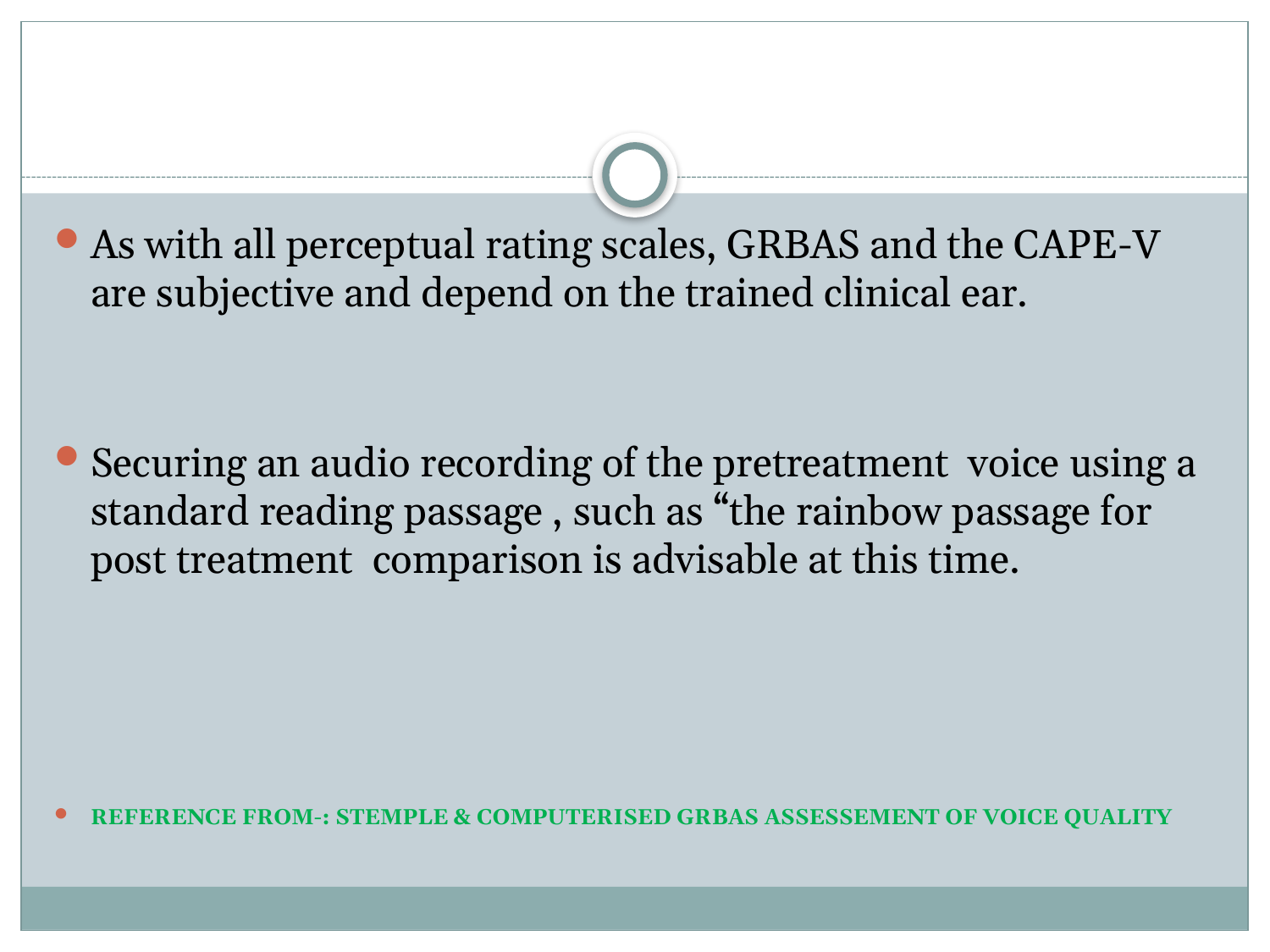

#
As with all perceptual rating scales, GRBAS and the CAPE-V are subjective and depend on the trained clinical ear.

Securing an audio recording of the pretreatment  voice using a standard reading passage , such as “the rainbow passage for post treatment  comparison is advisable at this time.

REFERENCE FROM-: STEMPLE & COMPUTERISED GRBAS ASSESSEMENT OF VOICE QUALITY